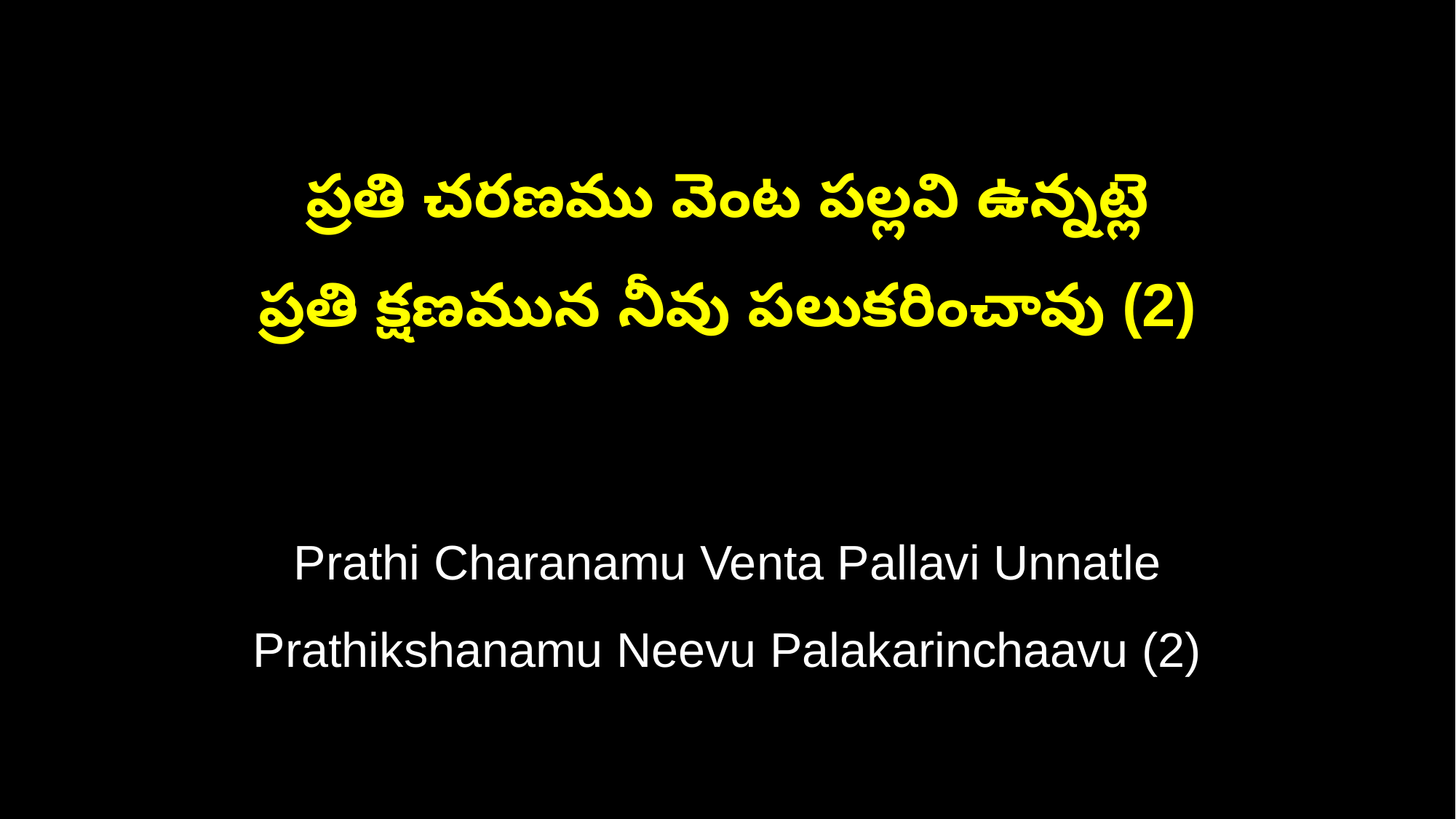

ప్రతి చరణము వెంట పల్లవి ఉన్నట్లె
ప్రతి క్షణమున నీవు పలుకరించావు (2)
Prathi Charanamu Venta Pallavi Unnatle
Prathikshanamu Neevu Palakarinchaavu (2)